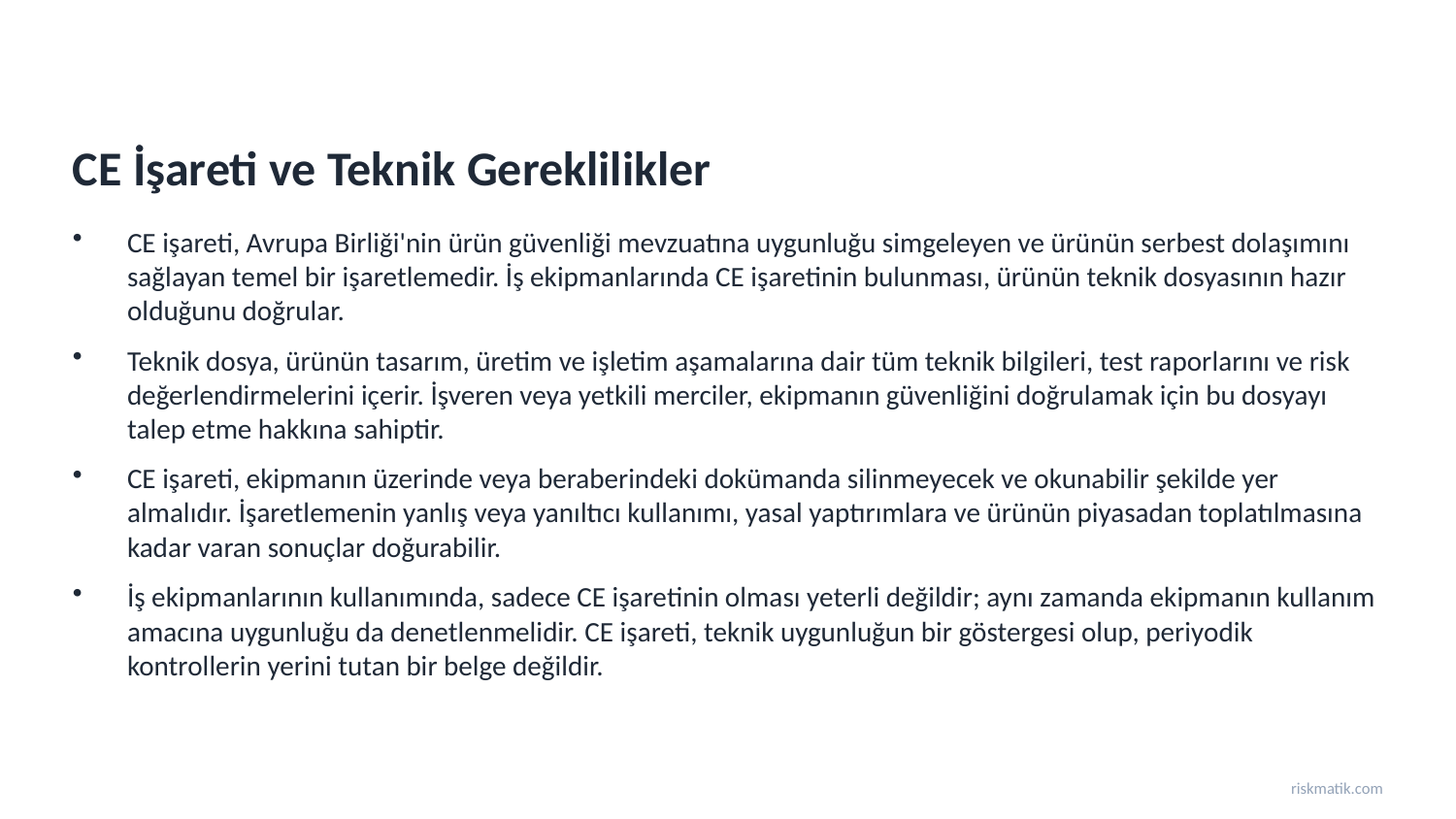

CE İşareti ve Teknik Gereklilikler
CE işareti, Avrupa Birliği'nin ürün güvenliği mevzuatına uygunluğu simgeleyen ve ürünün serbest dolaşımını sağlayan temel bir işaretlemedir. İş ekipmanlarında CE işaretinin bulunması, ürünün teknik dosyasının hazır olduğunu doğrular.
Teknik dosya, ürünün tasarım, üretim ve işletim aşamalarına dair tüm teknik bilgileri, test raporlarını ve risk değerlendirmelerini içerir. İşveren veya yetkili merciler, ekipmanın güvenliğini doğrulamak için bu dosyayı talep etme hakkına sahiptir.
CE işareti, ekipmanın üzerinde veya beraberindeki dokümanda silinmeyecek ve okunabilir şekilde yer almalıdır. İşaretlemenin yanlış veya yanıltıcı kullanımı, yasal yaptırımlara ve ürünün piyasadan toplatılmasına kadar varan sonuçlar doğurabilir.
İş ekipmanlarının kullanımında, sadece CE işaretinin olması yeterli değildir; aynı zamanda ekipmanın kullanım amacına uygunluğu da denetlenmelidir. CE işareti, teknik uygunluğun bir göstergesi olup, periyodik kontrollerin yerini tutan bir belge değildir.
riskmatik.com